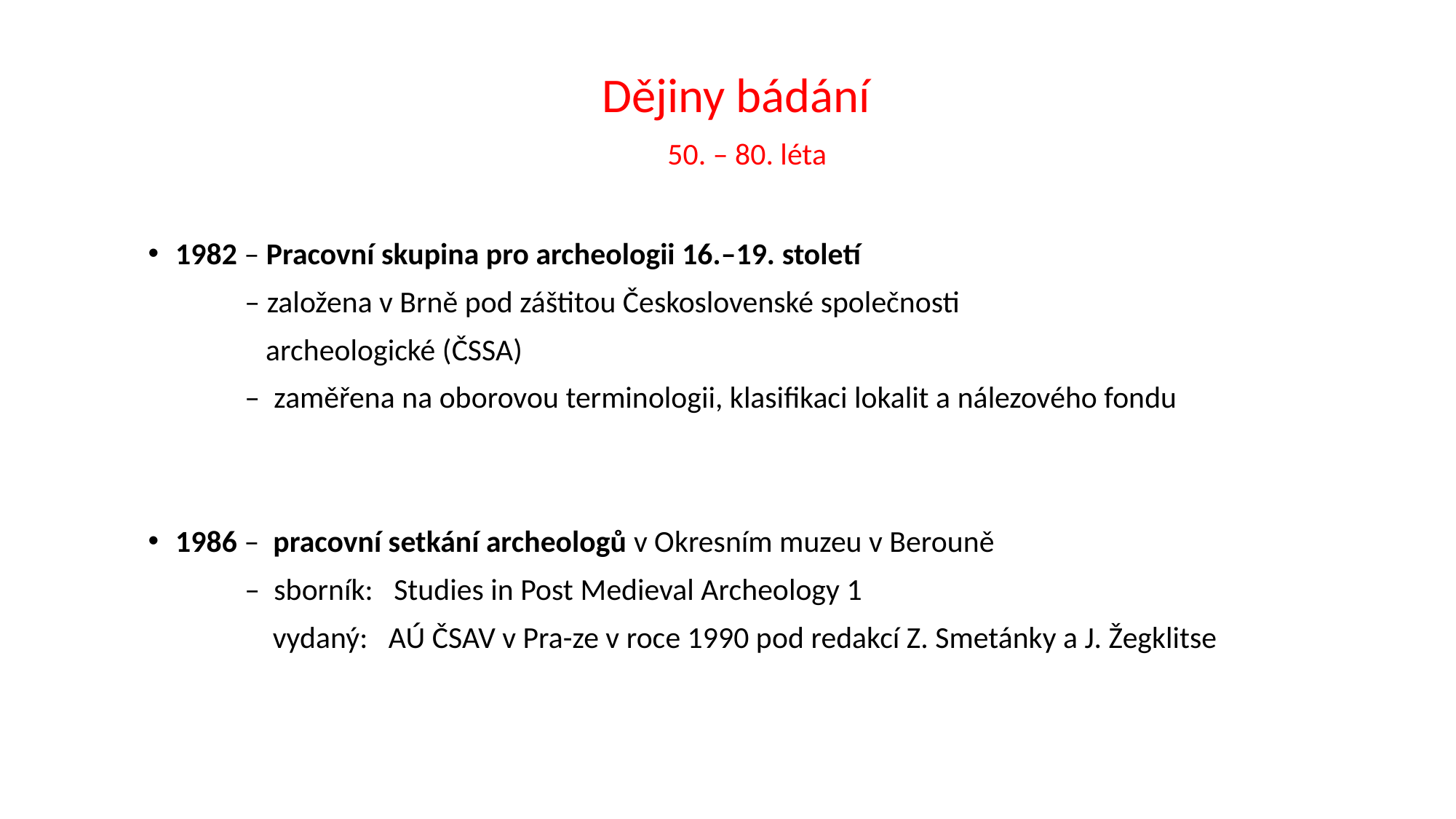

# Dějiny bádání 50. – 80. léta
1982 – Pracovní skupina pro archeologii 16.–19. století
              – založena v Brně pod záštitou Československé společnosti
                 archeologické (ČSSA)
              –  zaměřena na oborovou terminologii, klasifikaci lokalit a nálezového fondu

1986 –  pracovní setkání archeologů v Okresním muzeu v Berouně
              –  sborník:   Studies in Post ­Medieval Archeology 1
                  vydaný:   AÚ ČSAV v Pra-ze v roce 1990 pod redakcí Z. Smetánky a J. Žegklitse